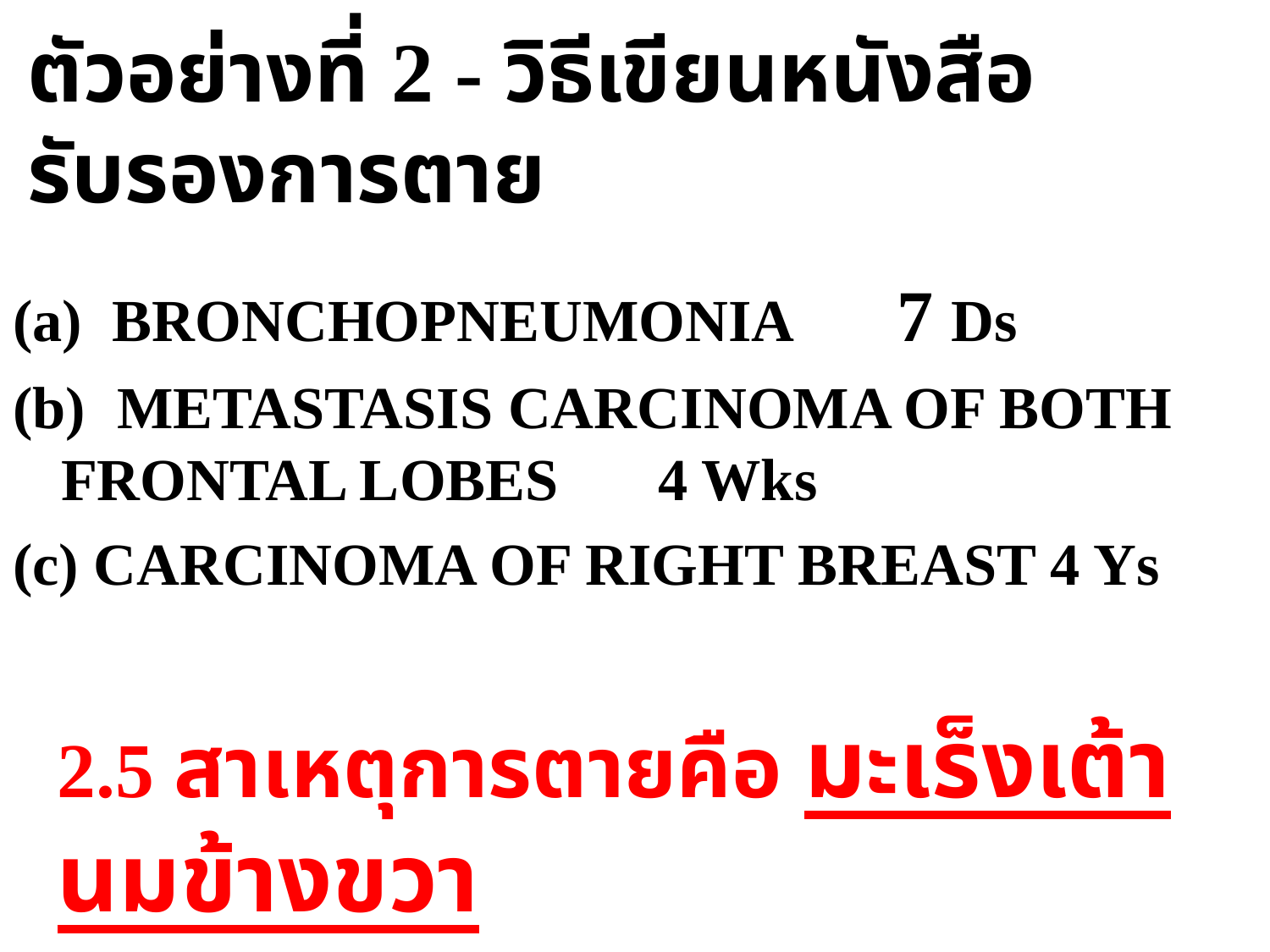

# ตัวอย่างที่ 2 - วิธีเขียนหนังสือรับรองการตาย
(a)  BRONCHOPNEUMONIA  		7 Ds
(b)  METASTASIS CARCINOMA OF BOTH FRONTAL LOBES 				4 Wks
(c) CARCINOMA OF RIGHT BREAST 4 Ys
2.5 สาเหตุการตายคือ มะเร็งเต้านมข้างขวา